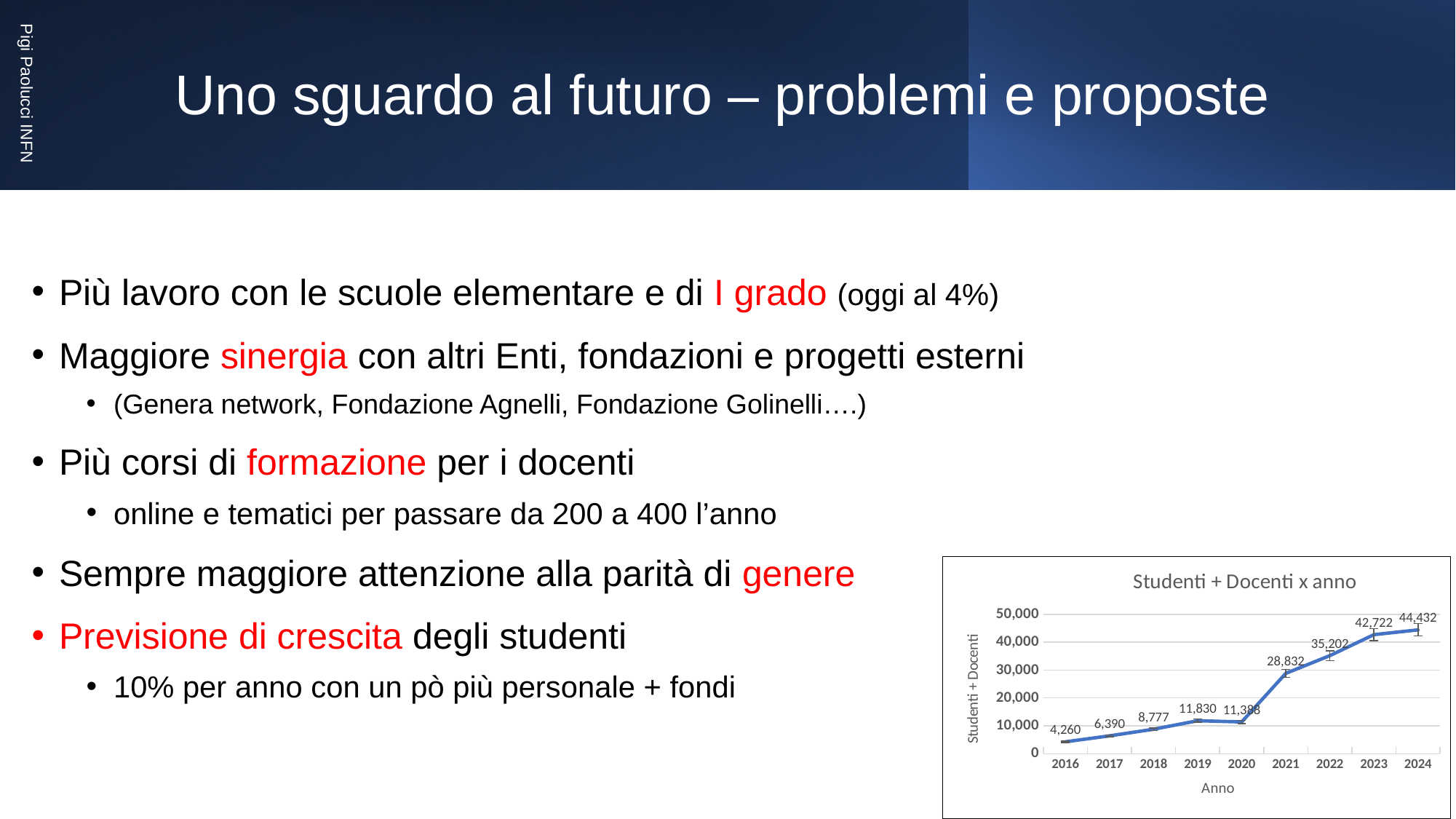

# Uno sguardo al futuro – problemi e proposte
Più lavoro con le scuole elementare e di I grado (oggi al 4%)
Maggiore sinergia con altri Enti, fondazioni e progetti esterni
(Genera network, Fondazione Agnelli, Fondazione Golinelli….)
Più corsi di formazione per i docenti
online e tematici per passare da 200 a 400 l’anno
Sempre maggiore attenzione alla parità di genere
Previsione di crescita degli studenti
10% per anno con un pò più personale + fondi

Pigi Paolucci INFN

### Chart: Studenti + Docenti x anno

| Category |  |
|---|---|
| 2016 | 4260.0 |
| 2017 | 6390.0 |
| 2018 | 8777.0 |
| 2019 | 11830.0 |
| 2020 | 11388.0 |
| 2021 | 28832.0 |
| 2022 | 35202.0 |
| 2023 | 42722.0 |
| 2024 | 44432.0 |
27